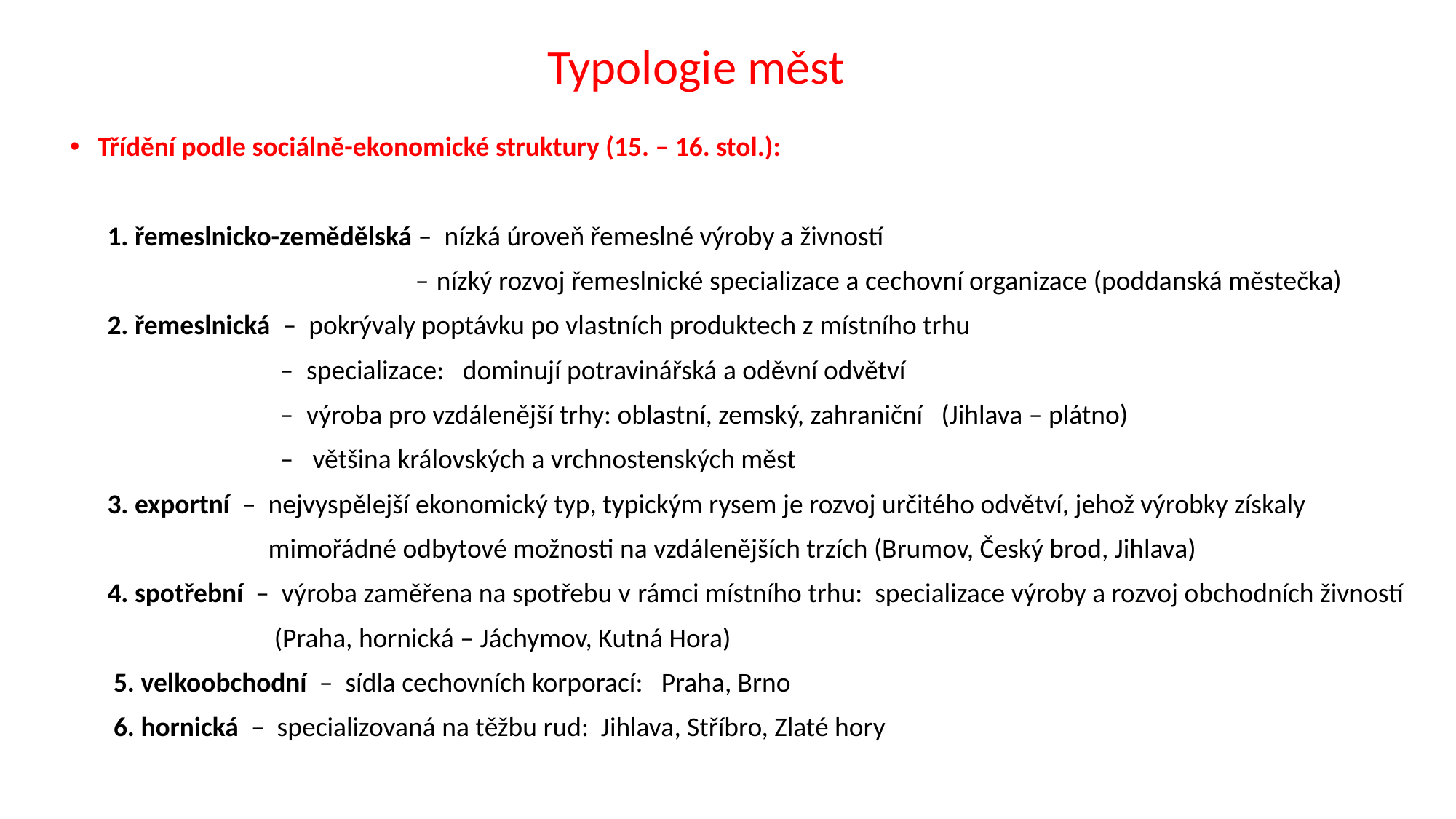

# Typologie měst
Třídění podle sociálně-ekonomické struktury (15. – 16. stol.):

      1. řemeslnicko-zemědělská –  nízká úroveň řemeslné výroby a živností
                                                        – nízký rozvoj řemeslnické specializace a cechovní organizace (poddanská městečka)
      2. řemeslnická  –  pokrývaly poptávku po vlastních produktech z místního trhu
                                  –  specializace:   dominují potravinářská a oděvní odvětví
                                  –  výroba pro vzdálenější trhy: oblastní, zemský, zahraniční   (Jihlava – plátno)
                                  –   většina královských a vrchnostenských měst
      3. exportní  –  nejvyspělejší ekonomický typ, typickým rysem je rozvoj určitého odvětví, jehož výrobky získaly
                                mimořádné odbytové možnosti na vzdálenějších trzích (Brumov, Český brod, Jihlava)
      4. spotřební  –  výroba zaměřena na spotřebu v rámci místního trhu:  specializace výroby a rozvoj obchodních živností
                                 (Praha, hornická – Jáchymov, Kutná Hora)
       5. velkoobchodní  –  sídla cechovních korporací:   Praha, Brno
       6. hornická  –  specializovaná na těžbu rud:  Jihlava, Stříbro, Zlaté hory